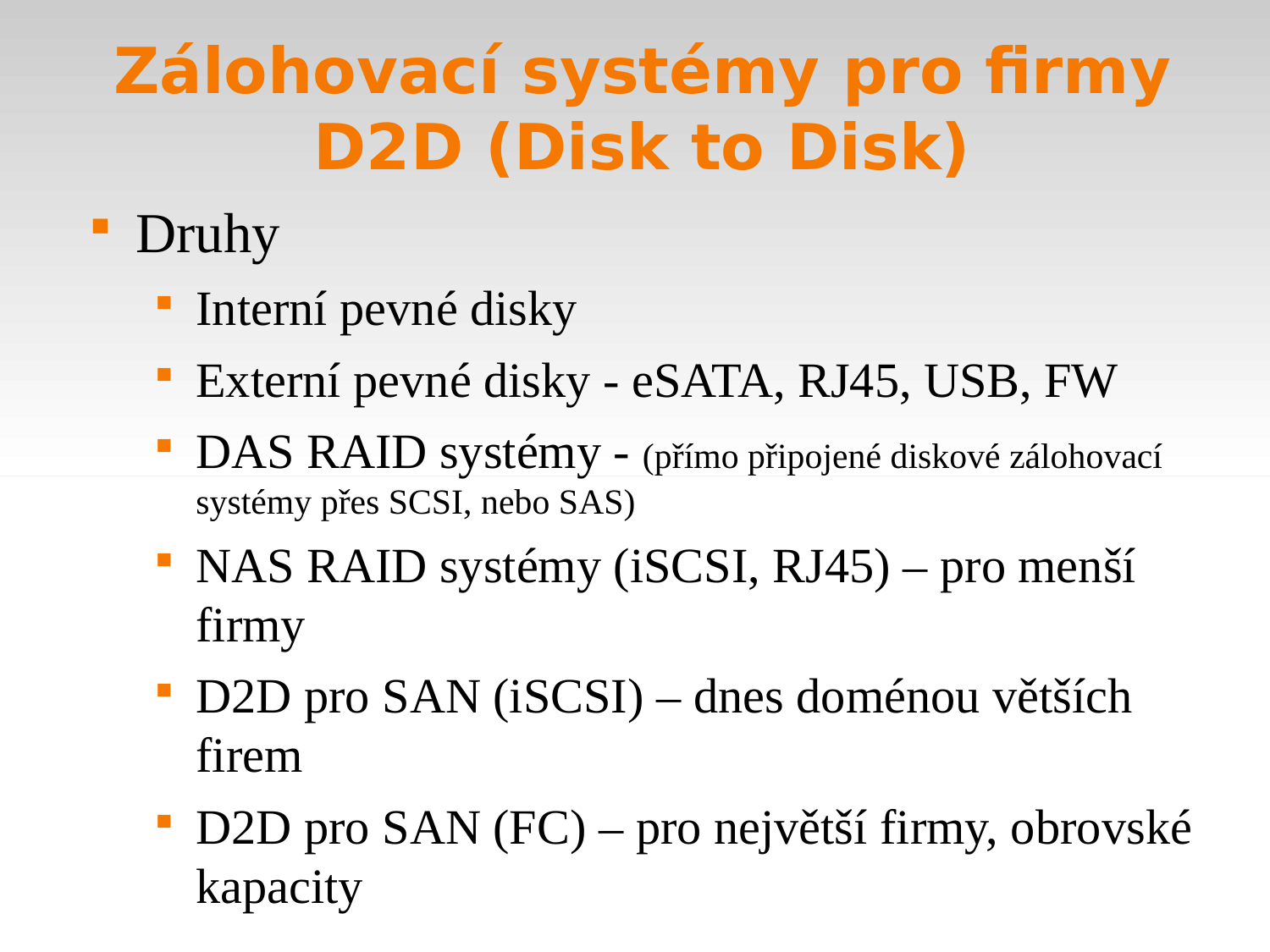

Zálohovací systémy pro firmy
D2D (Disk to Disk)‏
Druhy
Interní pevné disky
Externí pevné disky - eSATA, RJ45, USB, FW
DAS RAID systémy - (přímo připojené diskové zálohovací systémy přes SCSI, nebo SAS)
NAS RAID systémy (iSCSI, RJ45) – pro menší firmy
D2D pro SAN (iSCSI) – dnes doménou větších firem
D2D pro SAN (FC) – pro největší firmy, obrovské kapacity